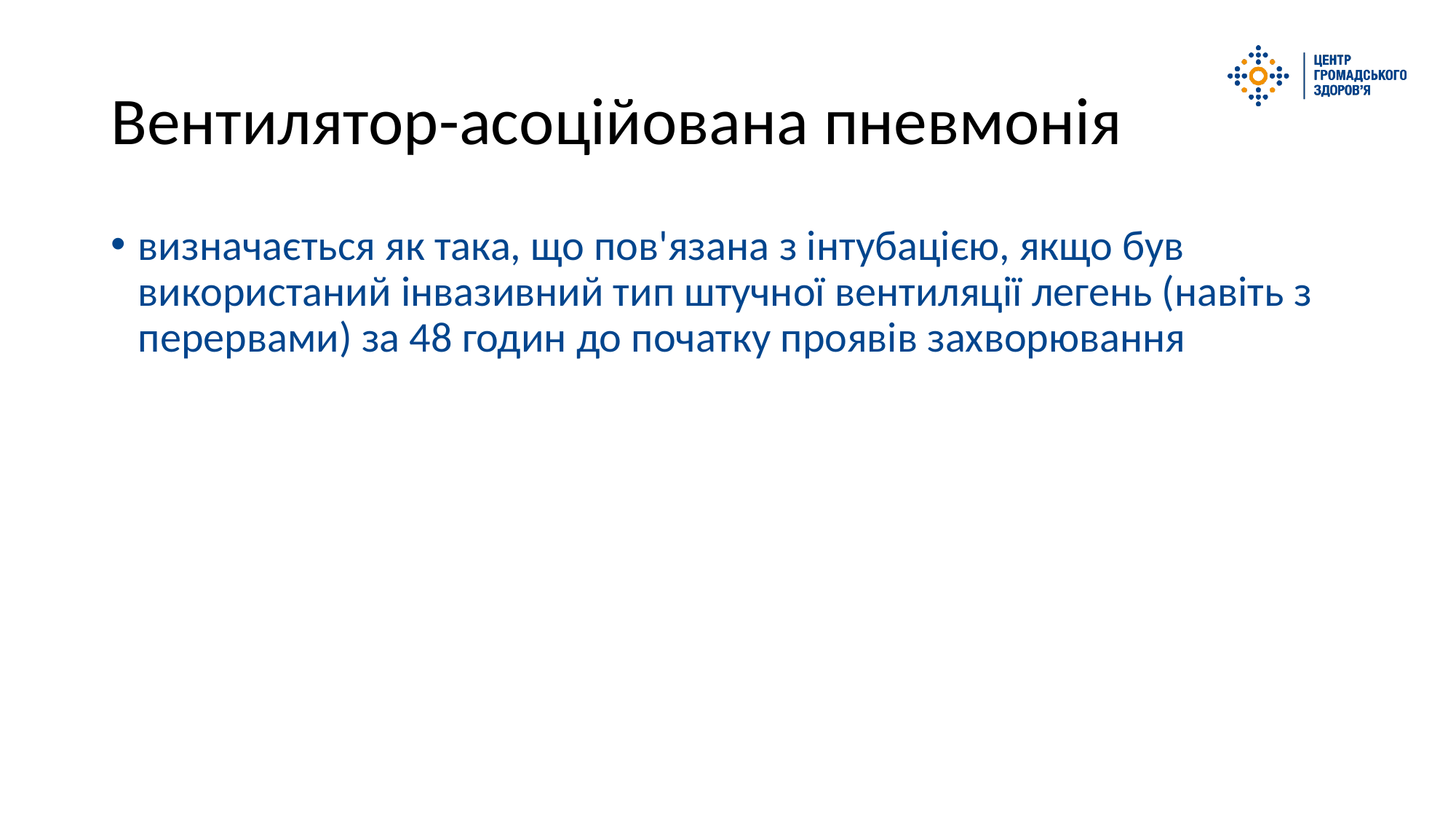

# Вентилятор-асоційована пневмонія
визначається як така, що пов'язана з інтубацією, якщо був використаний інвазивний тип штучної вентиляції легень (навіть з перервами) за 48 годин до початку проявів захворювання